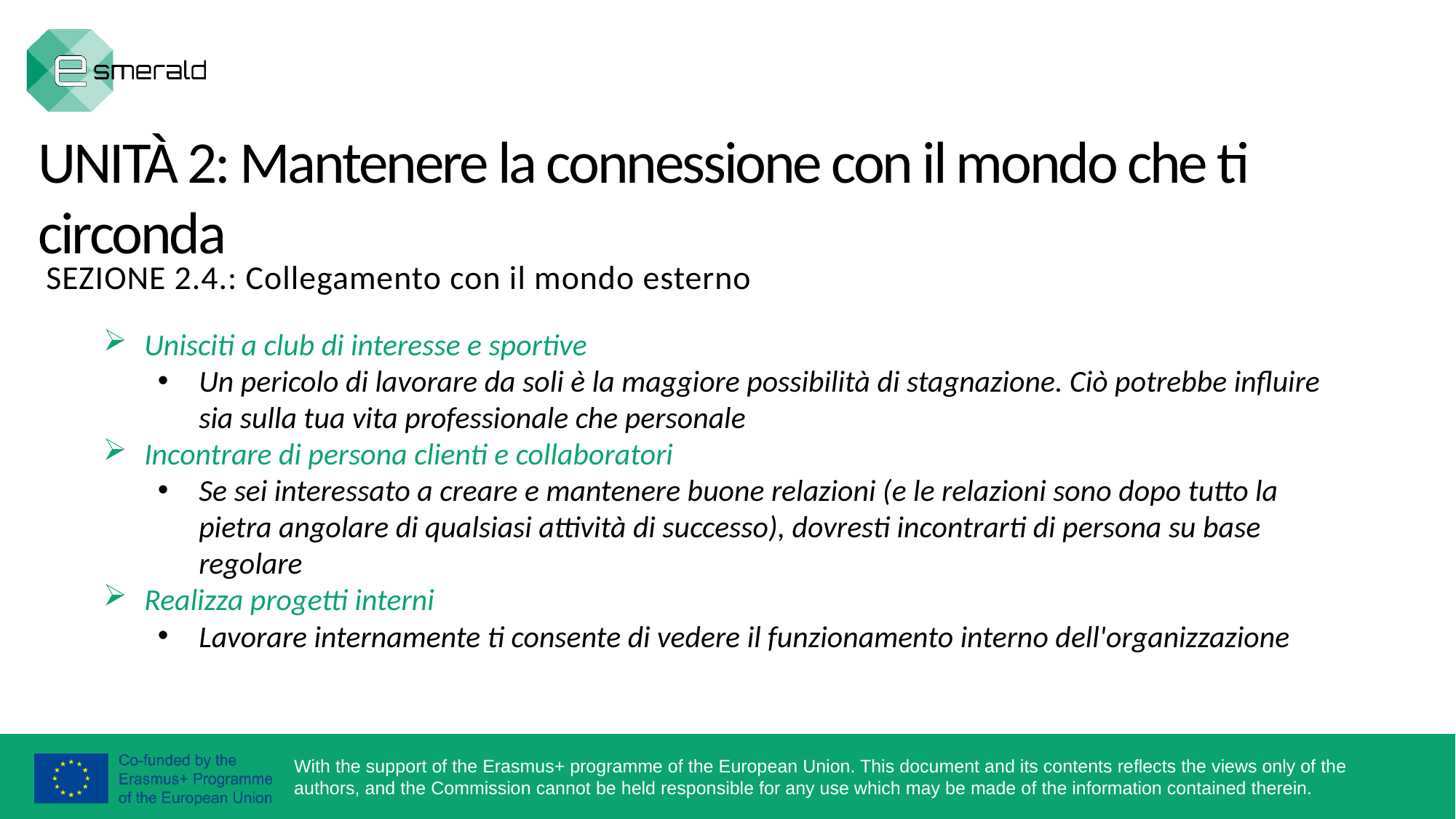

UNITÀ 2: Mantenere la connessione con il mondo che ti circonda
SEZIONE 2.4.: Collegamento con il mondo esterno

Unisciti a club di interesse e sportive
Un pericolo di lavorare da soli è la maggiore possibilità di stagnazione. Ciò potrebbe influire sia sulla tua vita professionale che personale
Incontrare di persona clienti e collaboratori
Se sei interessato a creare e mantenere buone relazioni (e le relazioni sono dopo tutto la pietra angolare di qualsiasi attività di successo), dovresti incontrarti di persona su base regolare
Realizza progetti interni
Lavorare internamente ti consente di vedere il funzionamento interno dell'organizzazione